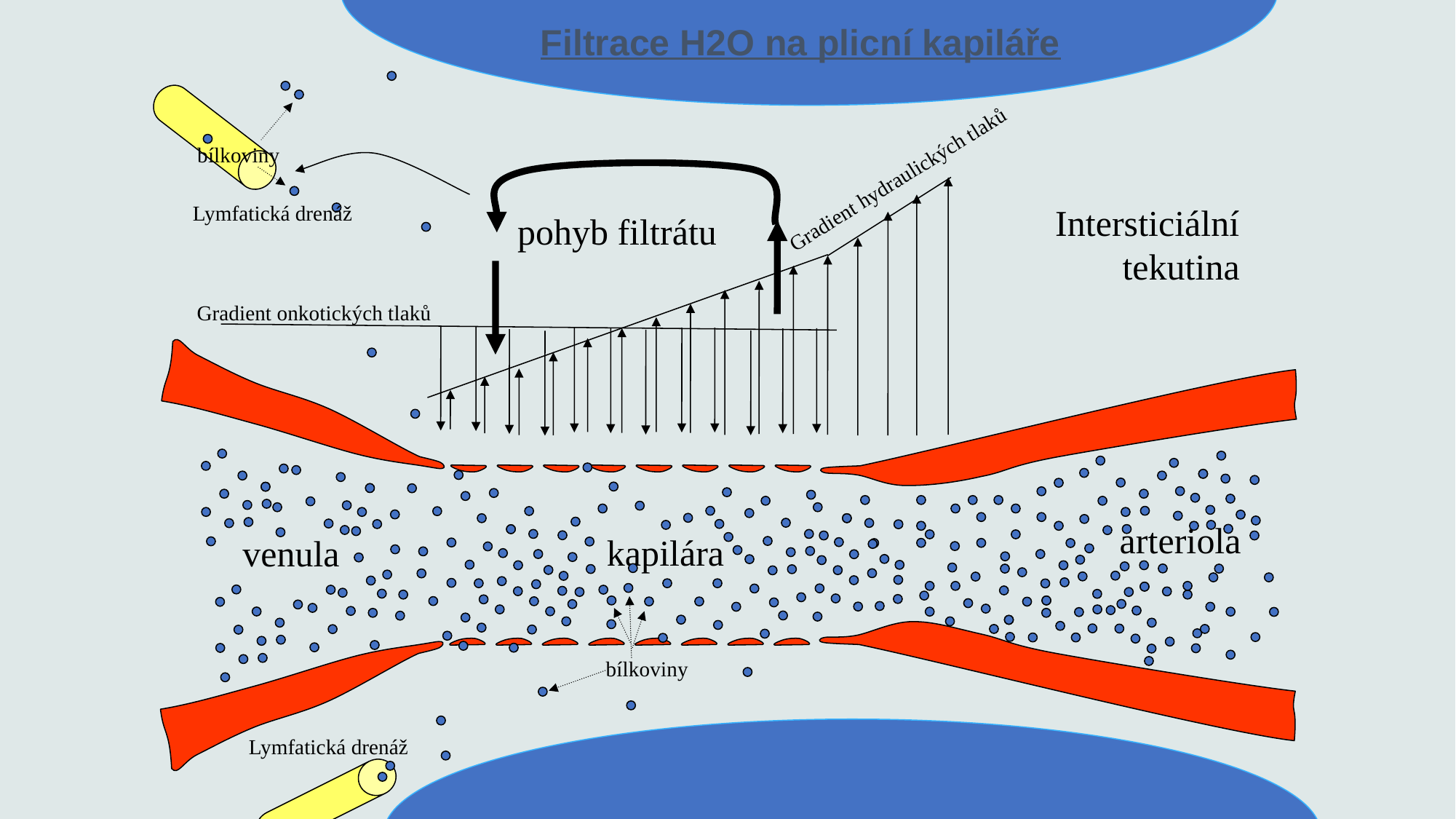

Filtrace H2O na plicní kapiláře

bílkoviny

Gradient hydraulických tlaků

Lymfatická drenáž

Intersticiální
tekutina

pohyb filtrátu

Gradient onkotických tlaků

arteriola

kapilára

venula

bílkoviny

Lymfatická drenáž